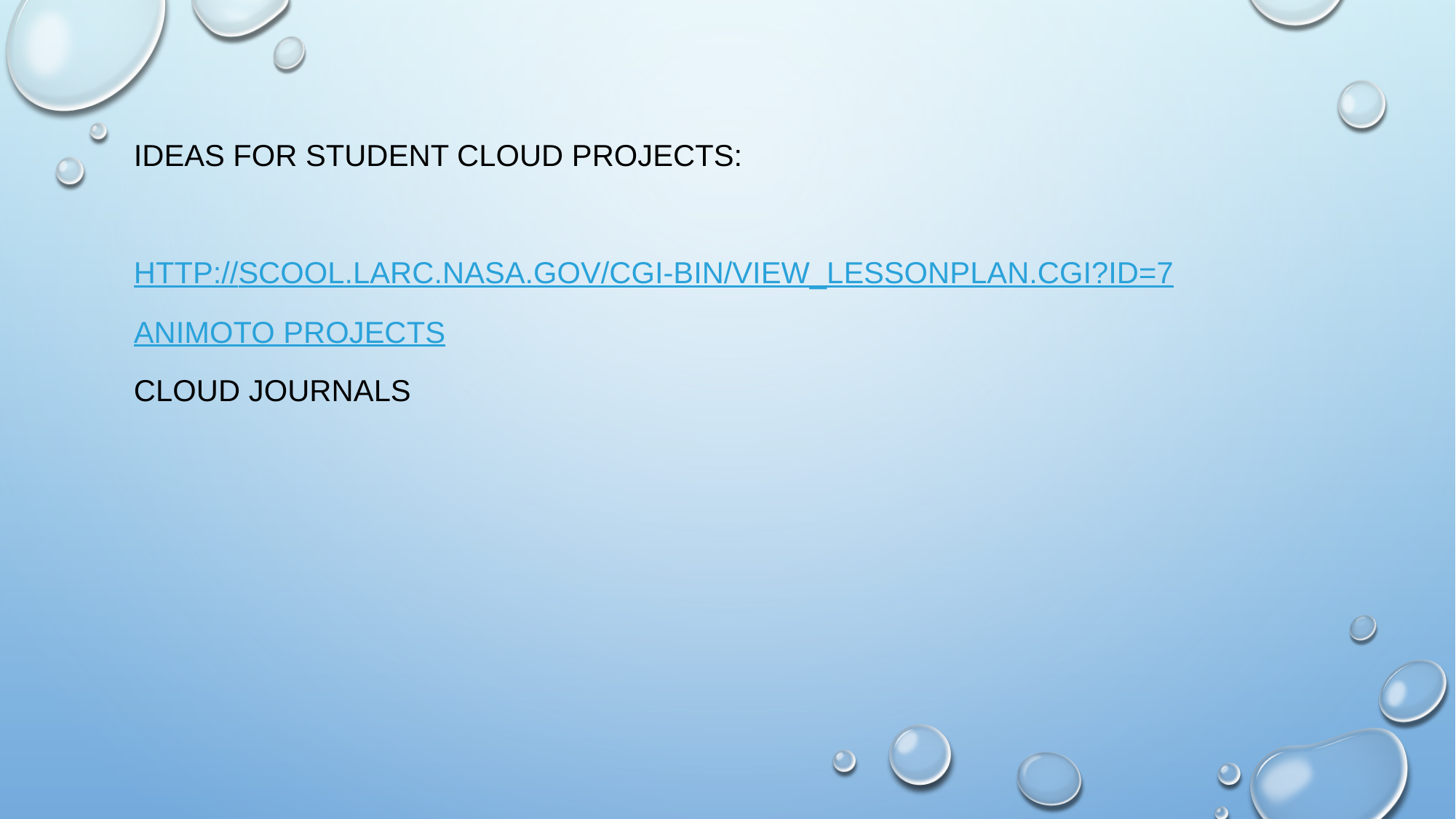

Ideas for student cloud projects:

http://scool.larc.nasa.gov/cgi-bin/view_lessonplan.cgi?id=7
Animoto Projects
Cloud Journals